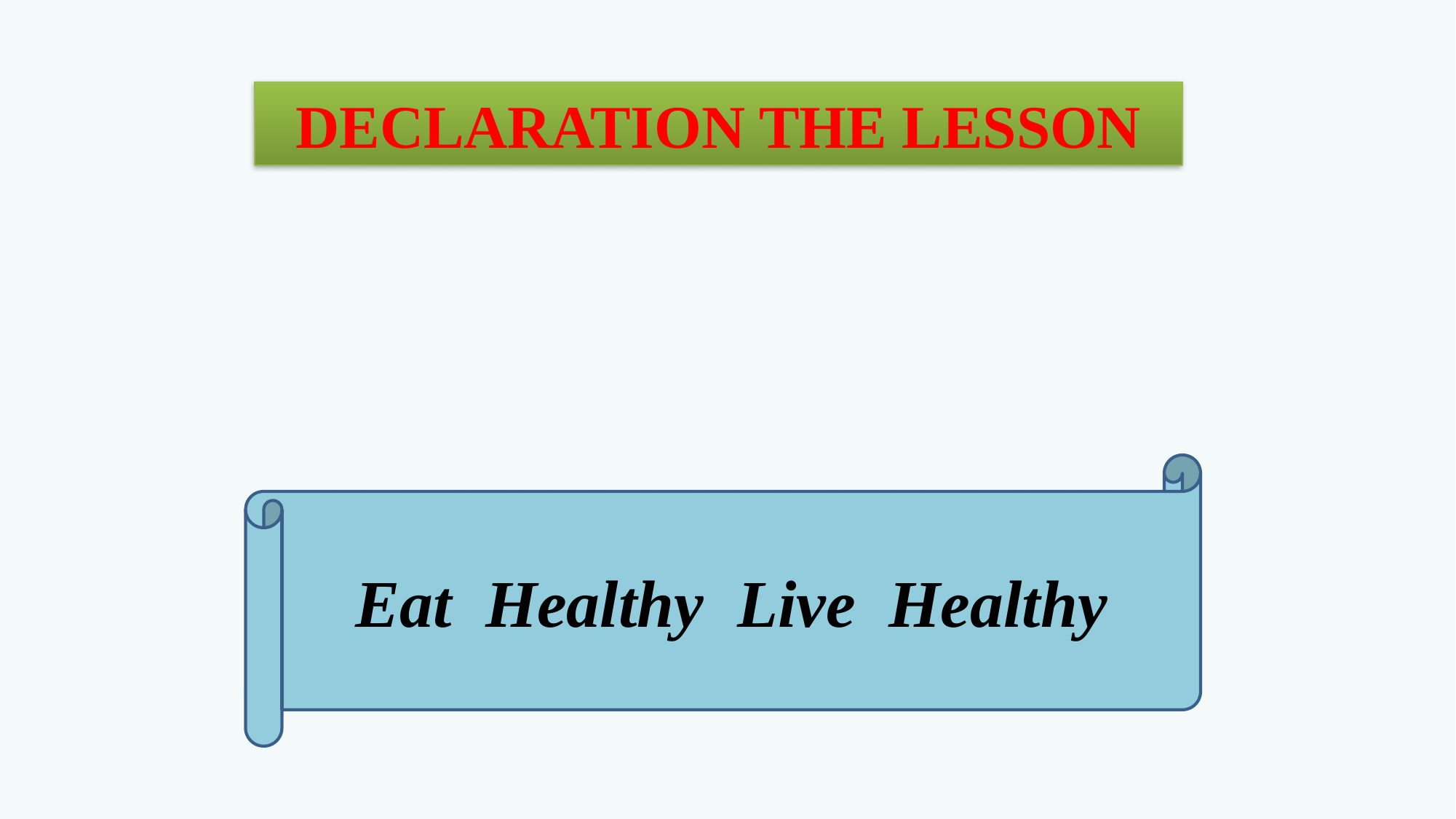

DECLARATION THE LESSON

Eat  Healthy  Live  Healthy